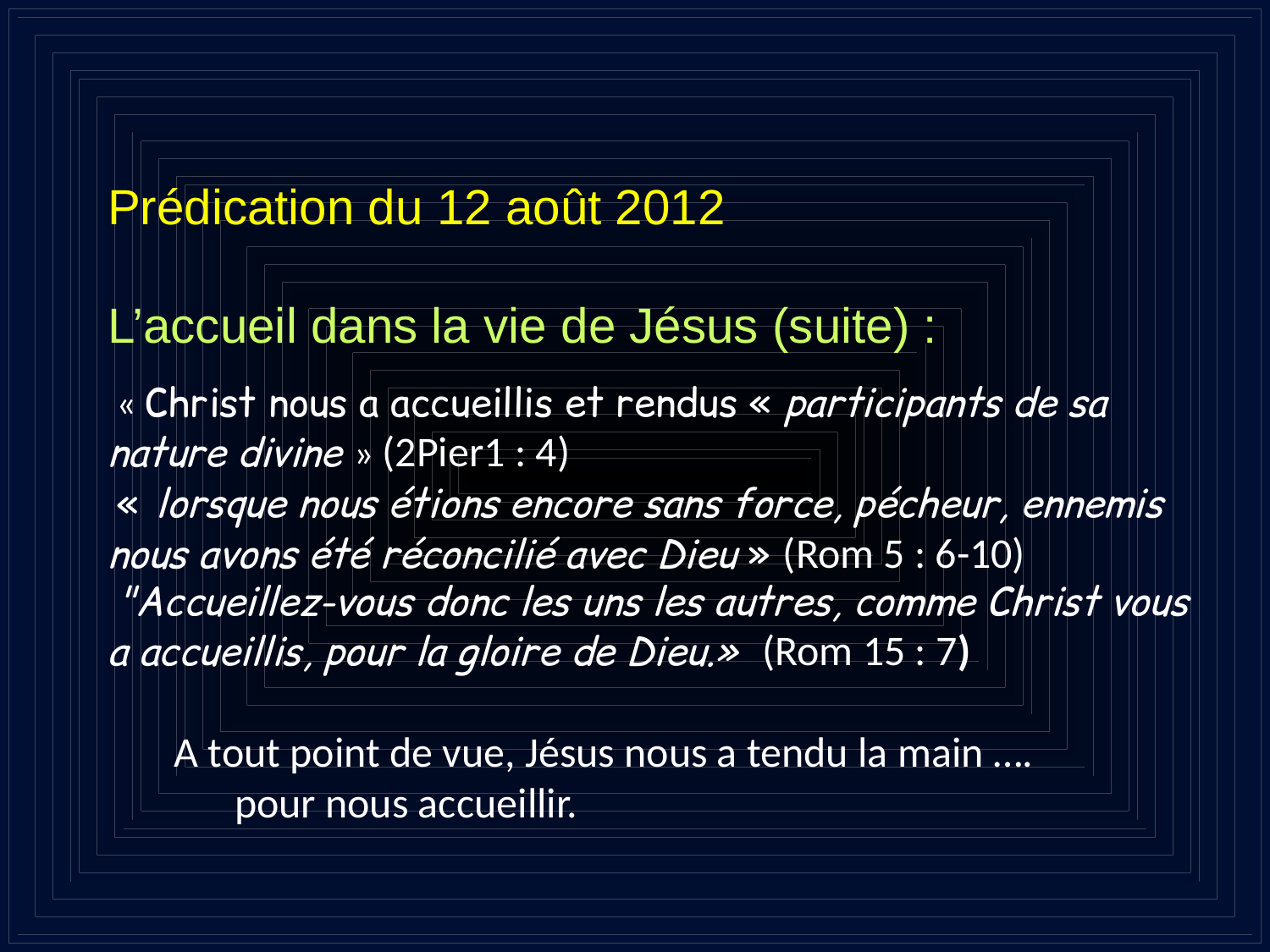

# Prédication du 12 août 2012 L’accueil dans la vie de Jésus (suite) : « Christ nous a accueillis et rendus « participants de sa nature divine » (2Pier1 : 4) « lorsque nous étions encore sans force, pécheur, ennemis nous avons été réconcilié avec Dieu » (Rom 5 : 6-10) "Accueillez-vous donc les uns les autres, comme Christ vous a accueillis, pour la gloire de Dieu.»  (Rom 15 : 7) A tout point de vue, Jésus nous a tendu la main …. pour nous accueillir.